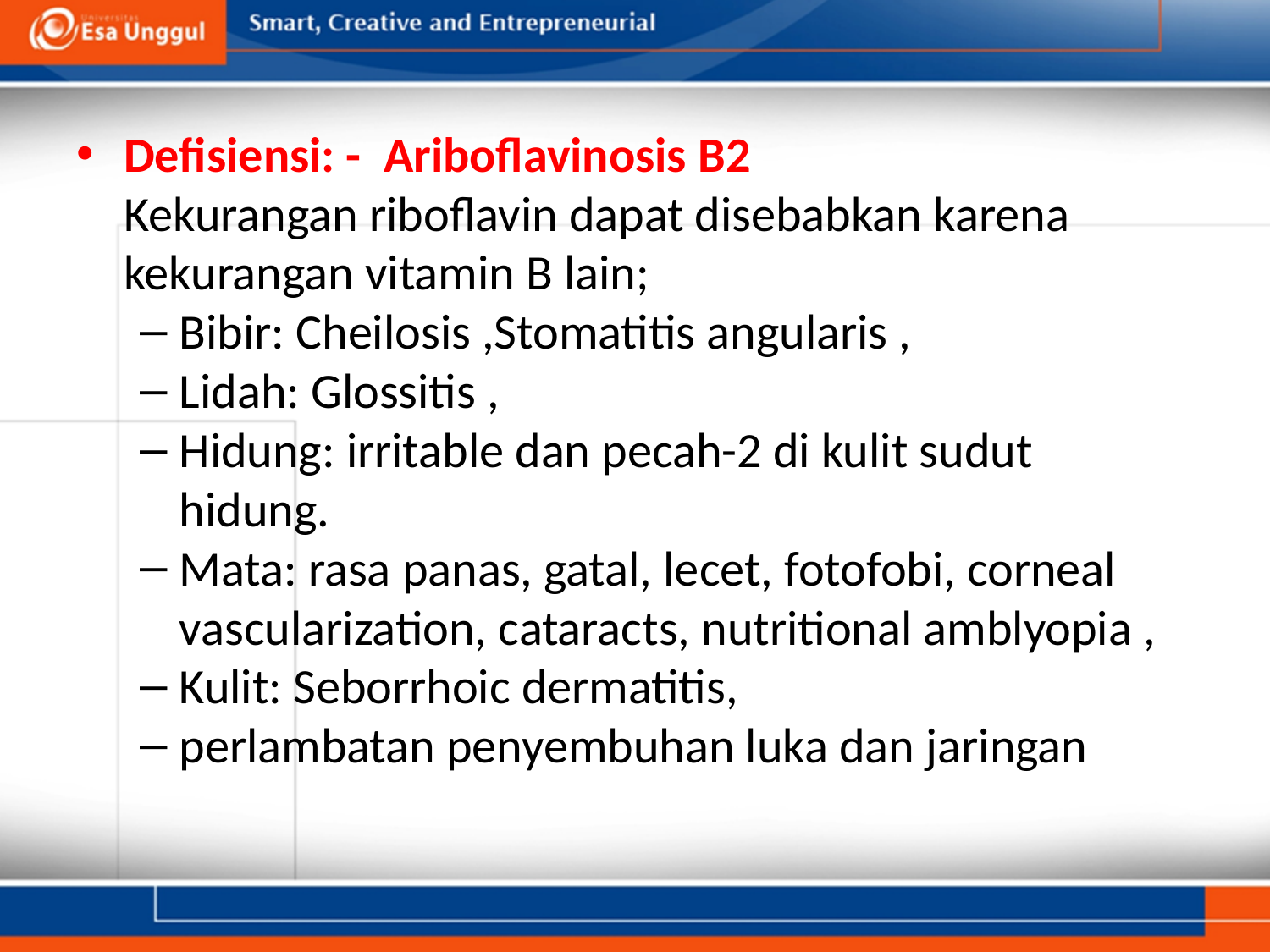

Defisiensi: -  Ariboflavinosis B2
	Kekurangan riboflavin dapat disebabkan karena kekurangan vitamin B lain;
Bibir: Cheilosis ,Stomatitis angularis ,
Lidah: Glossitis ,
Hidung: irritable dan pecah-2 di kulit sudut hidung.
Mata: rasa panas, gatal, lecet, fotofobi, corneal vascularization, cataracts, nutritional amblyopia ,
Kulit: Seborrhoic dermatitis,
perlambatan penyembuhan luka dan jaringan